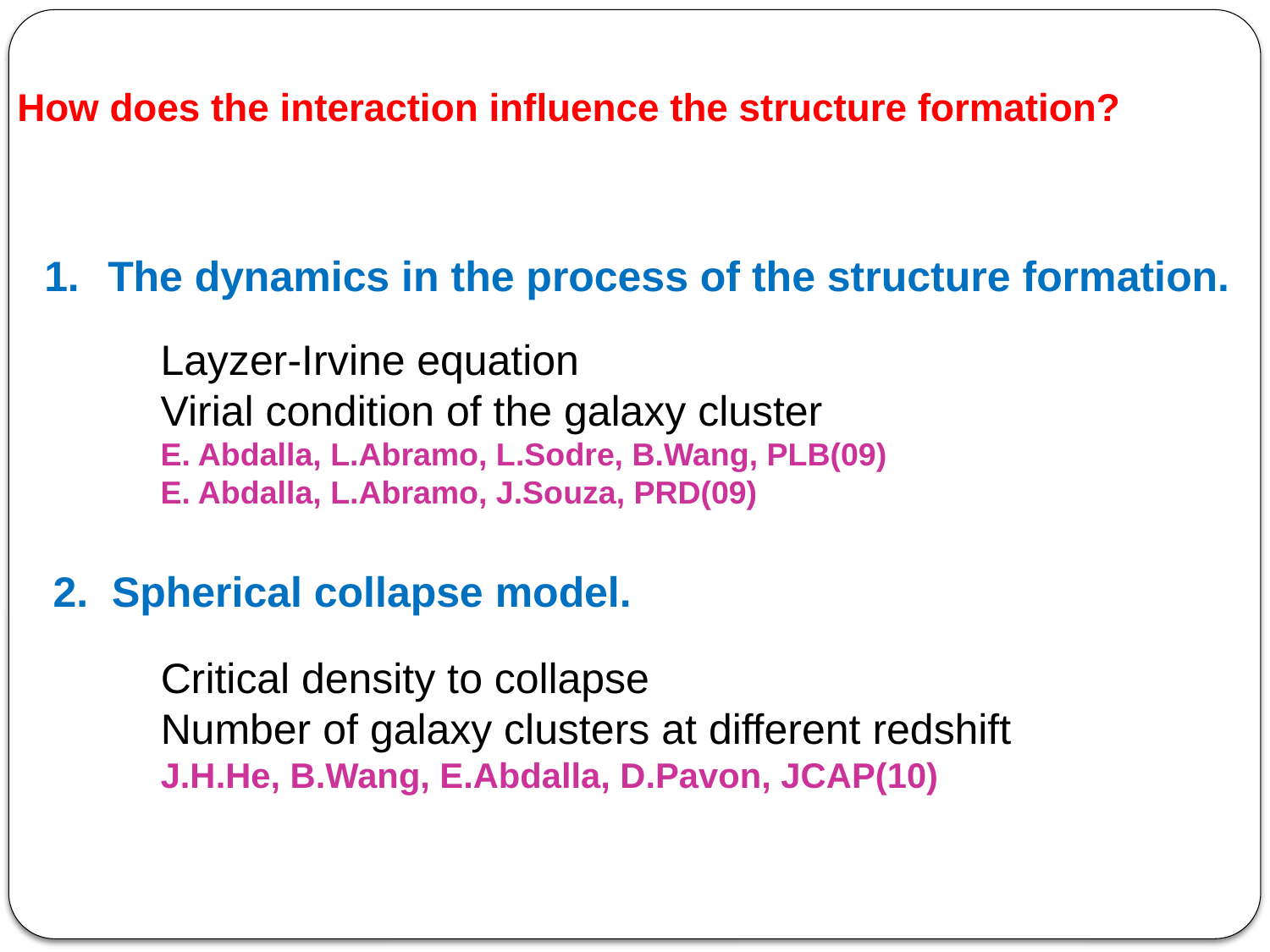

How does the interaction influence the structure formation?
The dynamics in the process of the structure formation.

Layzer-Irvine equation
Virial condition of the galaxy cluster
E. Abdalla, L.Abramo, L.Sodre, B.Wang, PLB(09)
E. Abdalla, L.Abramo, J.Souza, PRD(09)
2.  Spherical collapse model.
Critical density to collapse
Number of galaxy clusters at different redshift
J.H.He, B.Wang, E.Abdalla, D.Pavon, JCAP(10)